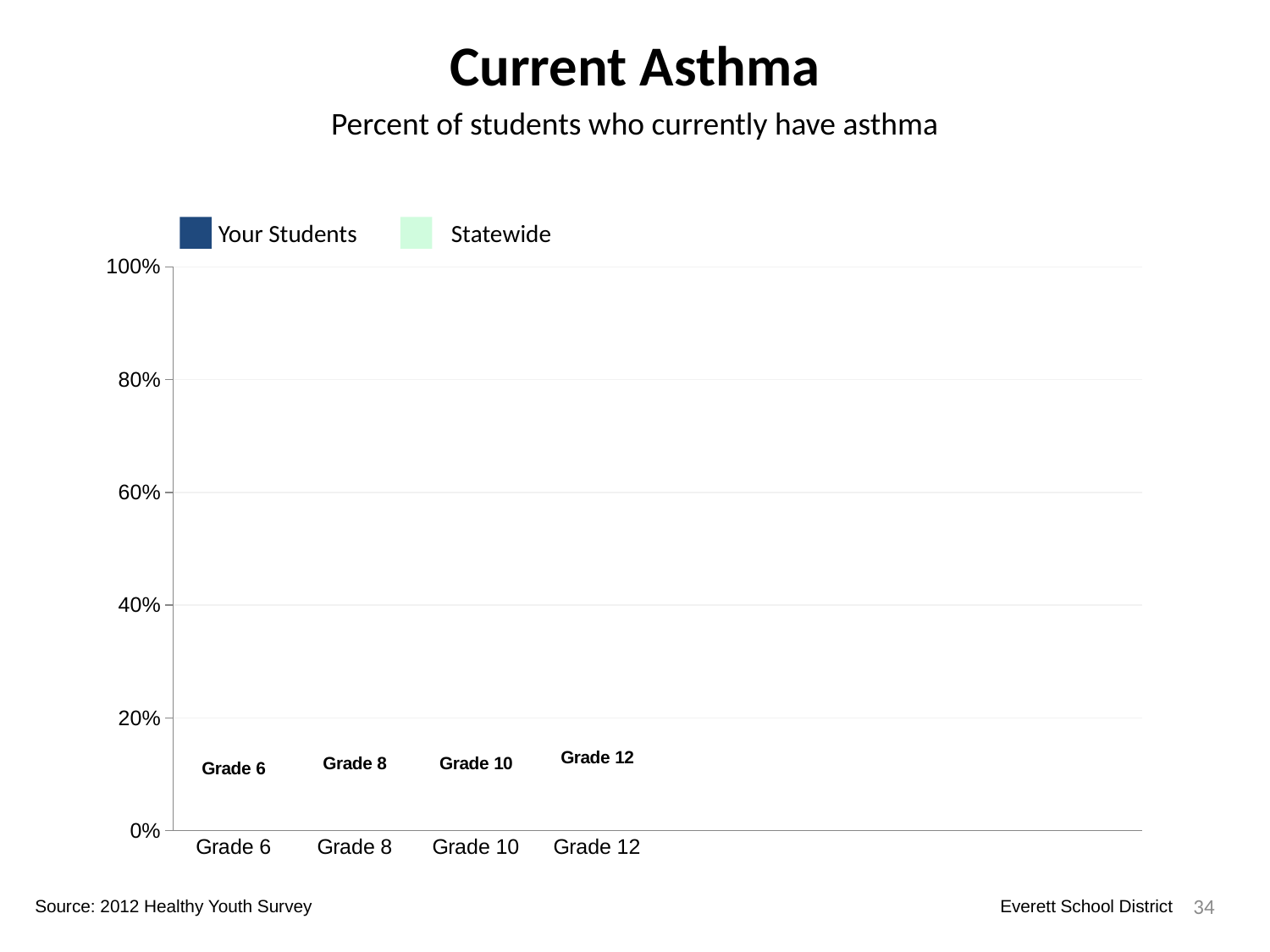

Current Asthma
Percent of students who currently have asthma
Your Students
Statewide

### Chart

| Category | Your Students | Statewide | Dummy Bars |
|---|---|---|---|
| Grade 6 | 0.06828391734052111 | 0.08492179863147604 | 0.08312513953112705 |
| Grade 8 | 0.06791569086651054 | 0.09396943411813301 | 0.09216807376286983 |
| Grade 10 | 0.08029197080291971 | 0.09441183975503956 | 0.09187595365083362 |
| Grade 12 | 0.09415584415584416 | 0.10492436433859029 | 0.10368307668467985 |

34
Source: 2012 Healthy Youth Survey
Everett School District